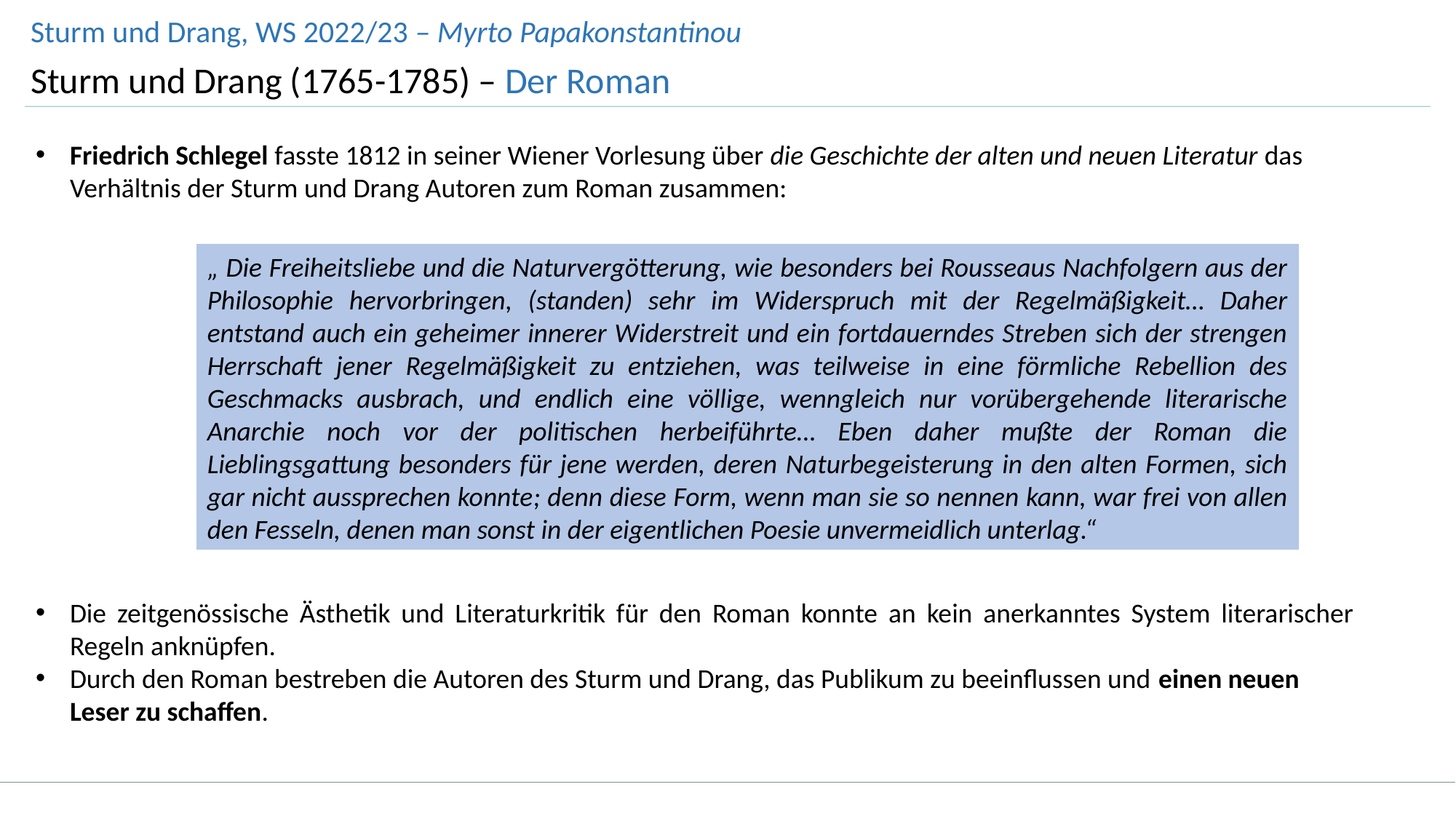

Sturm und Drang, WS 2022/23 – Myrto Papakonstantinou
Sturm und Drang (1765-1785) – Der Roman

Friedrich Schlegel fasste 1812 in seiner Wiener Vorlesung über die Geschichte der alten und neuen Literatur das Verhältnis der Sturm und Drang Autoren zum Roman zusammen:
„ Die Freiheitsliebe und die Naturvergötterung, wie besonders bei Rousseaus Nachfolgern aus der Philosophie hervorbringen, (standen) sehr im Widerspruch mit der Regelmäßigkeit… Daher entstand auch ein geheimer innerer Widerstreit und ein fortdauerndes Streben sich der strengen Herrschaft jener Regelmäßigkeit zu entziehen, was teilweise in eine förmliche Rebellion des Geschmacks ausbrach, und endlich eine völlige, wenngleich nur vorübergehende literarische Anarchie noch vor der politischen herbeiführte… Eben daher mußte der Roman die Lieblingsgattung besonders für jene werden, deren Naturbegeisterung in den alten Formen, sich gar nicht aussprechen konnte; denn diese Form, wenn man sie so nennen kann, war frei von allen den Fesseln, denen man sonst in der eigentlichen Poesie unvermeidlich unterlag.“
Die zeitgenössische Ästhetik und Literaturkritik für den Roman konnte an kein anerkanntes System literarischer Regeln anknüpfen.
Durch den Roman bestreben die Autoren des Sturm und Drang, das Publikum zu beeinflussen und einen neuen Leser zu schaffen.